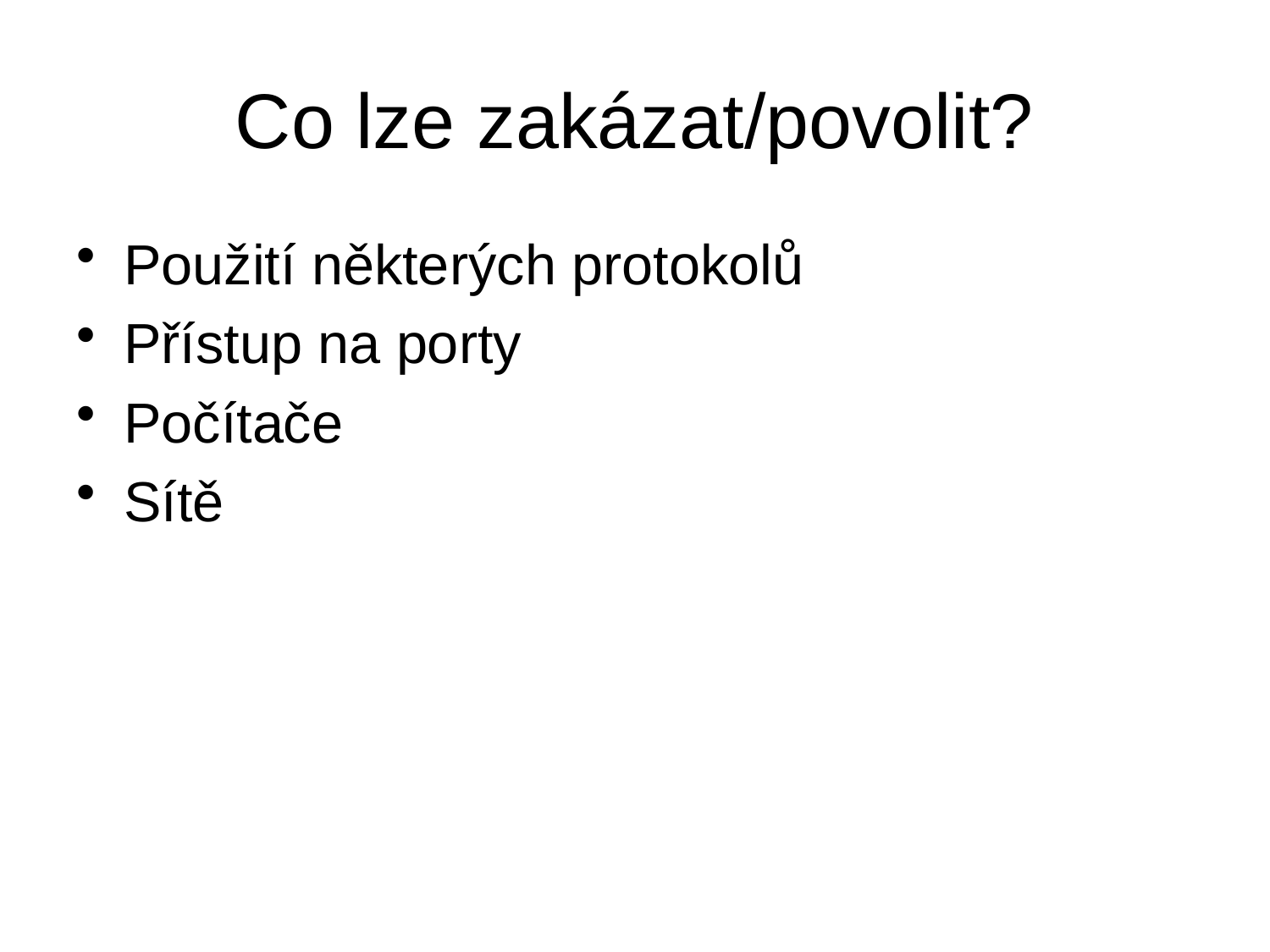

# Co lze zakázat/povolit?
Použití některých protokolů
Přístup na porty
Počítače
Sítě